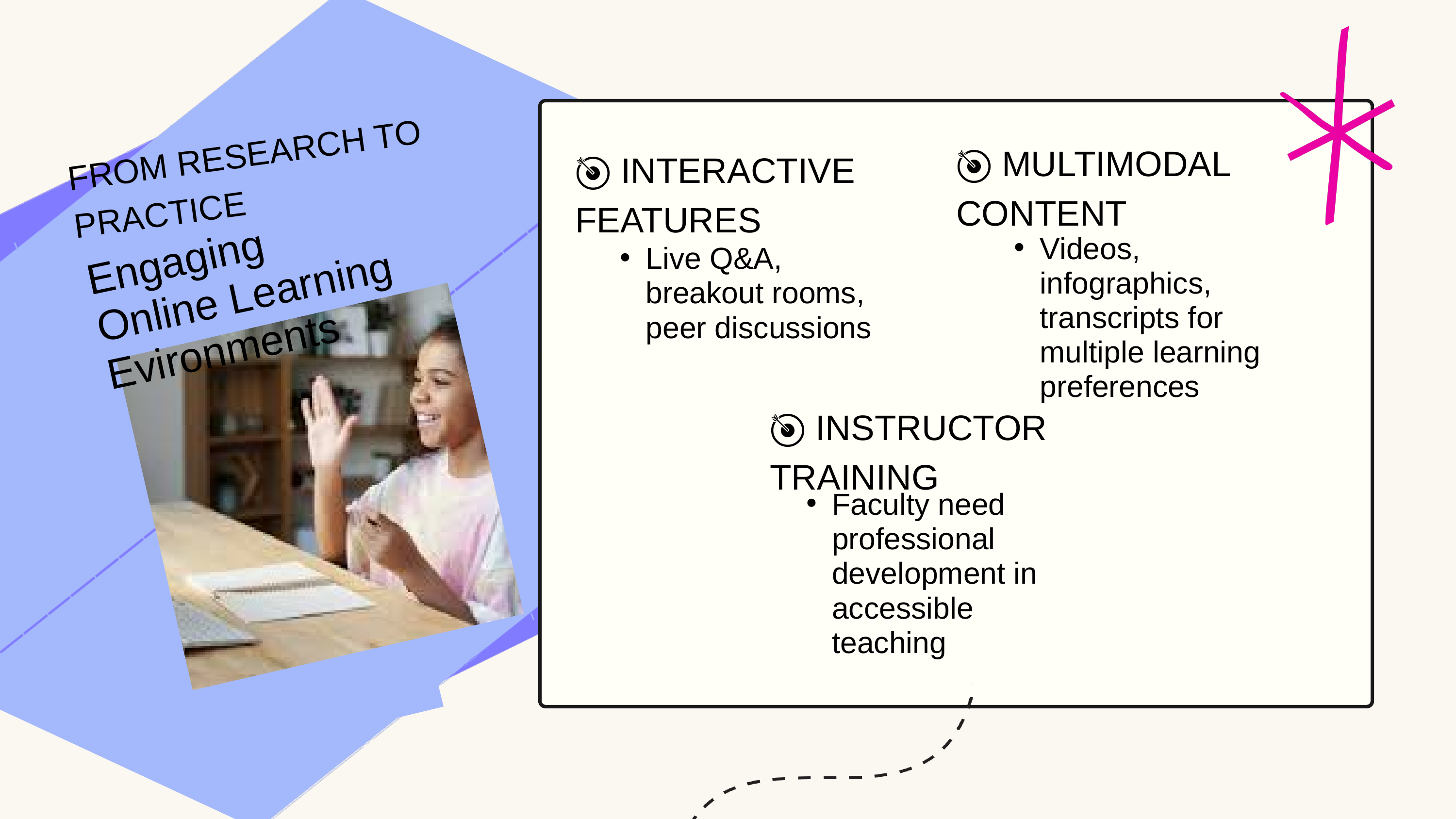

FROM RESEARCH TO PRACTICE
🎯 MULTIMODAL CONTENT
🎯 INTERACTIVE FEATURES
Engaging Online Learning Evironments
Videos, infographics, transcripts for multiple learning preferences

Live Q&A, breakout rooms, peer discussions

🎯 INSTRUCTOR TRAINING

Faculty need professional development in accessible teaching